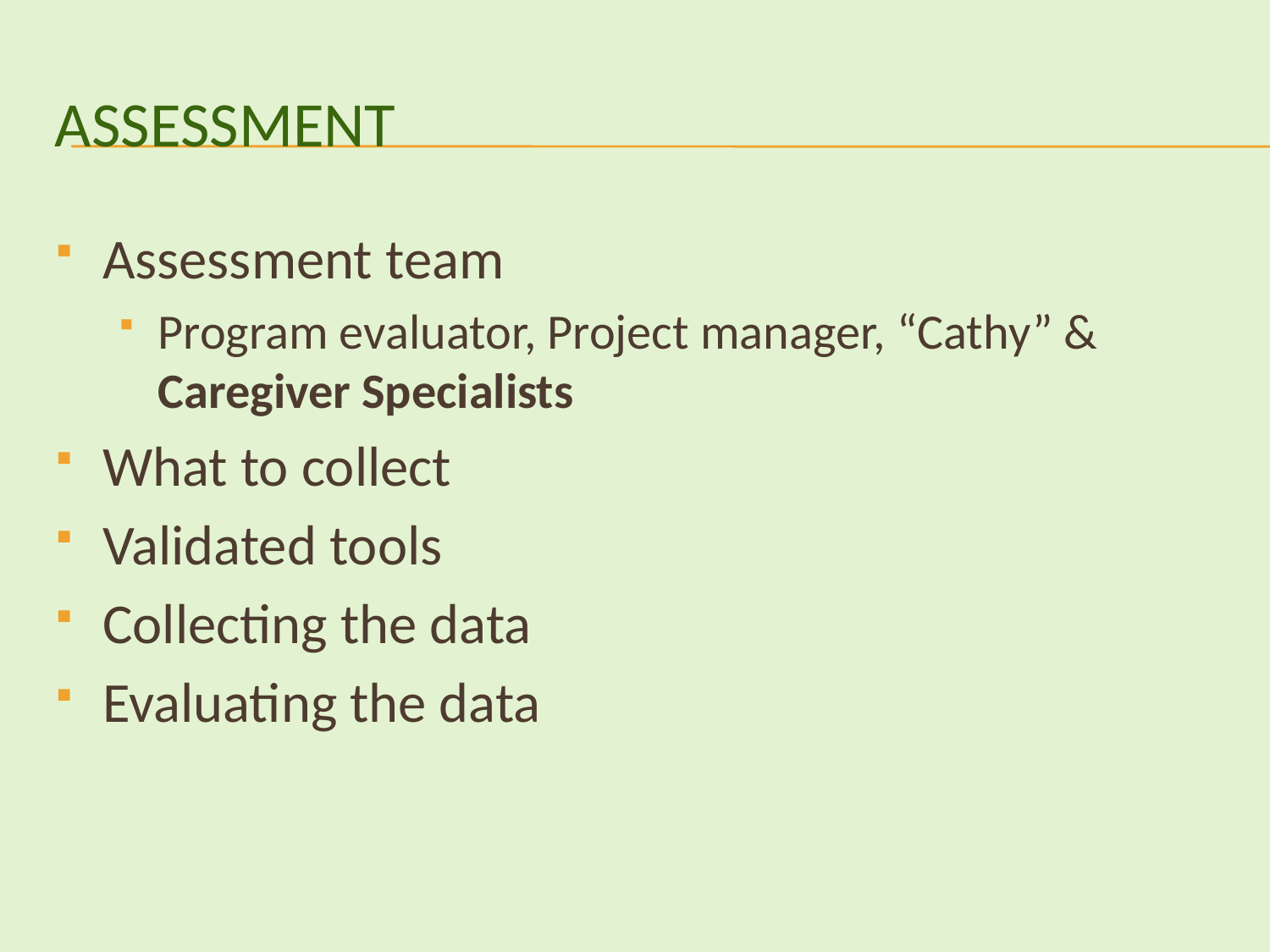

# Assessment
Assessment team
Program evaluator, Project manager, “Cathy” & Caregiver Specialists
What to collect
Validated tools
Collecting the data
Evaluating the data